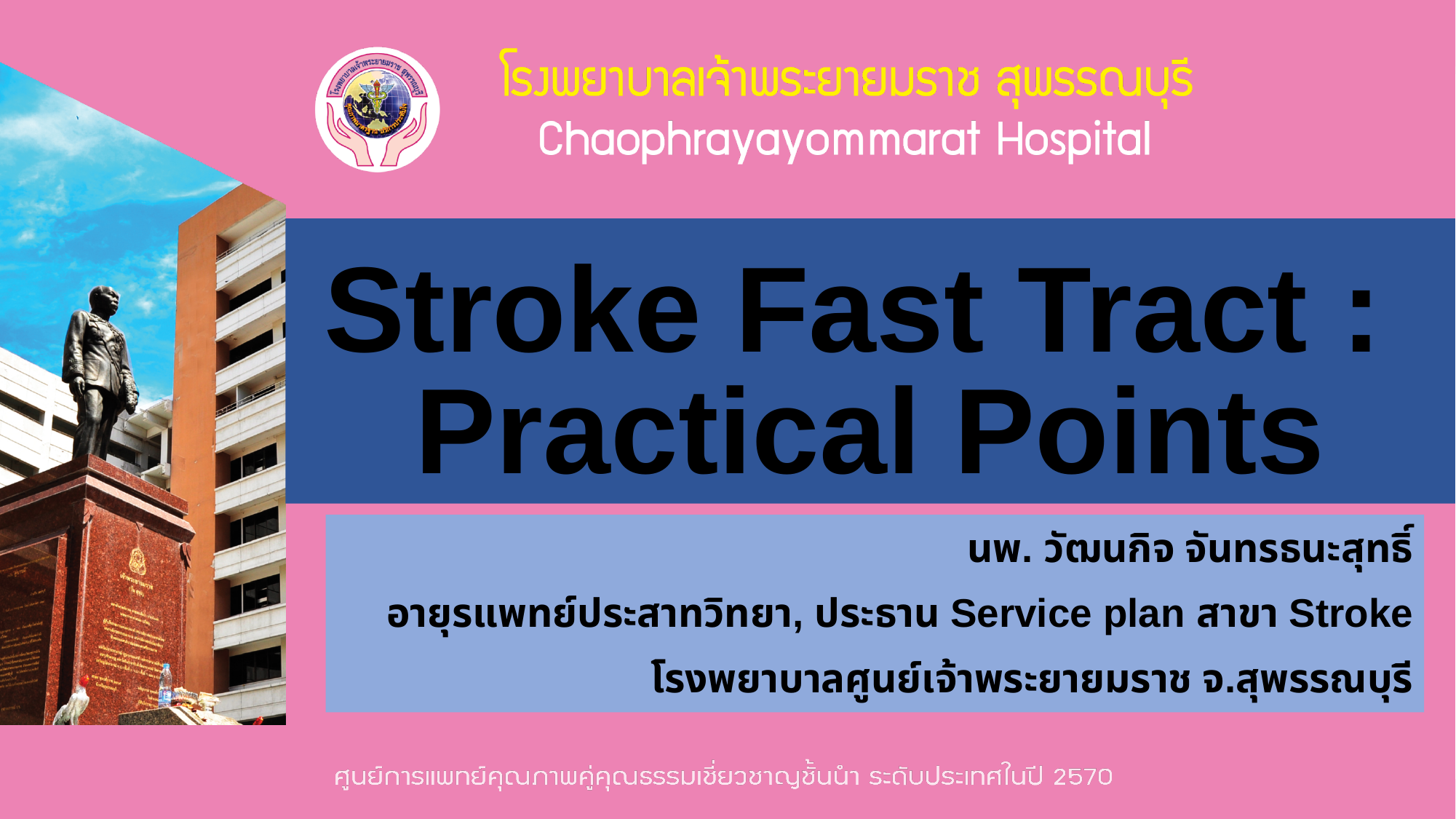

# Stroke Fast Tract : Practical Points
นพ. วัฒนกิจ จันทรธนะสุทธิ์
อายุรแพทย์ประสาทวิทยา, ประธาน Service plan สาขา Stroke
โรงพยาบาลศูนย์เจ้าพระยายมราช จ.สุพรรณบุรี